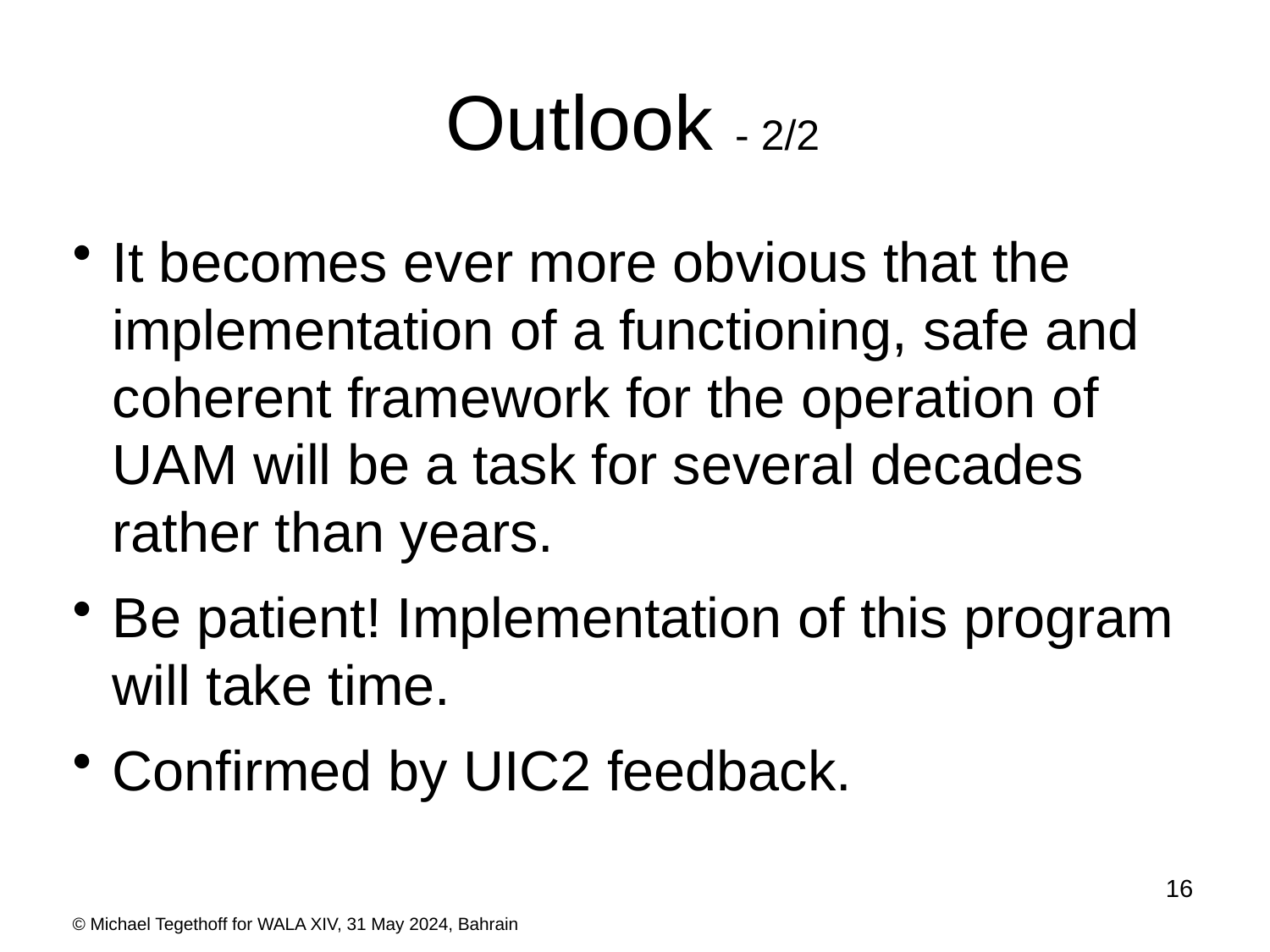

# Outlook - 2/2
It becomes ever more obvious that the implementation of a functioning, safe and coherent framework for the operation of UAM will be a task for several decades rather than years.
Be patient! Implementation of this program will take time.
Confirmed by UIC2 feedback.

16
© Michael Tegethoff for WALA XIV, 31 May 2024, Bahrain